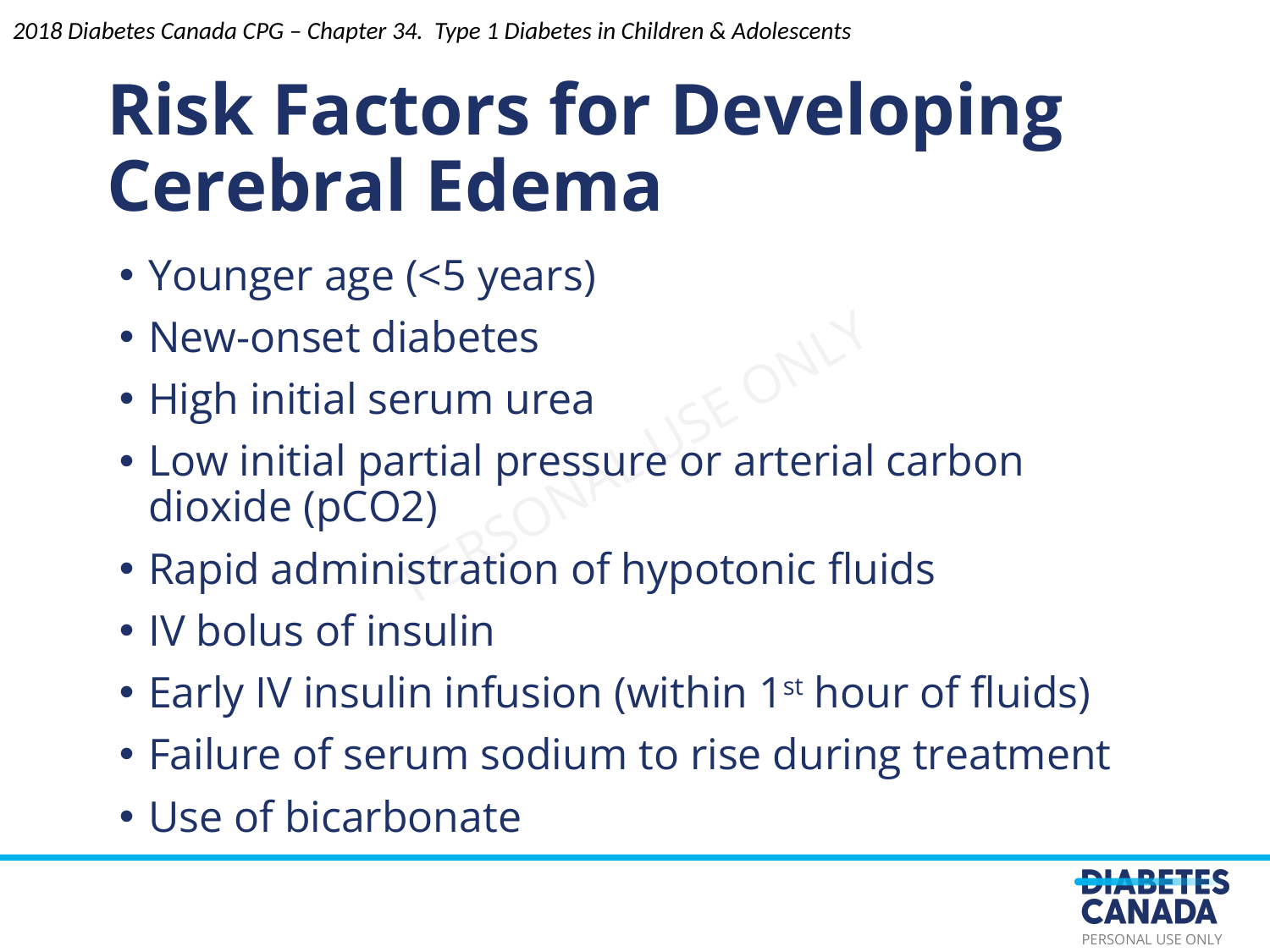

2018 Diabetes Canada CPG – Chapter 34.  Type 1 Diabetes in Children & Adolescents
# Risk Factors for Developing Cerebral Edema
Younger age (<5 years)
New-onset diabetes
High initial serum urea
Low initial partial pressure or arterial carbon dioxide (pCO2)
Rapid administration of hypotonic fluids
IV bolus of insulin
Early IV insulin infusion (within 1st hour of fluids)
Failure of serum sodium to rise during treatment
Use of bicarbonate